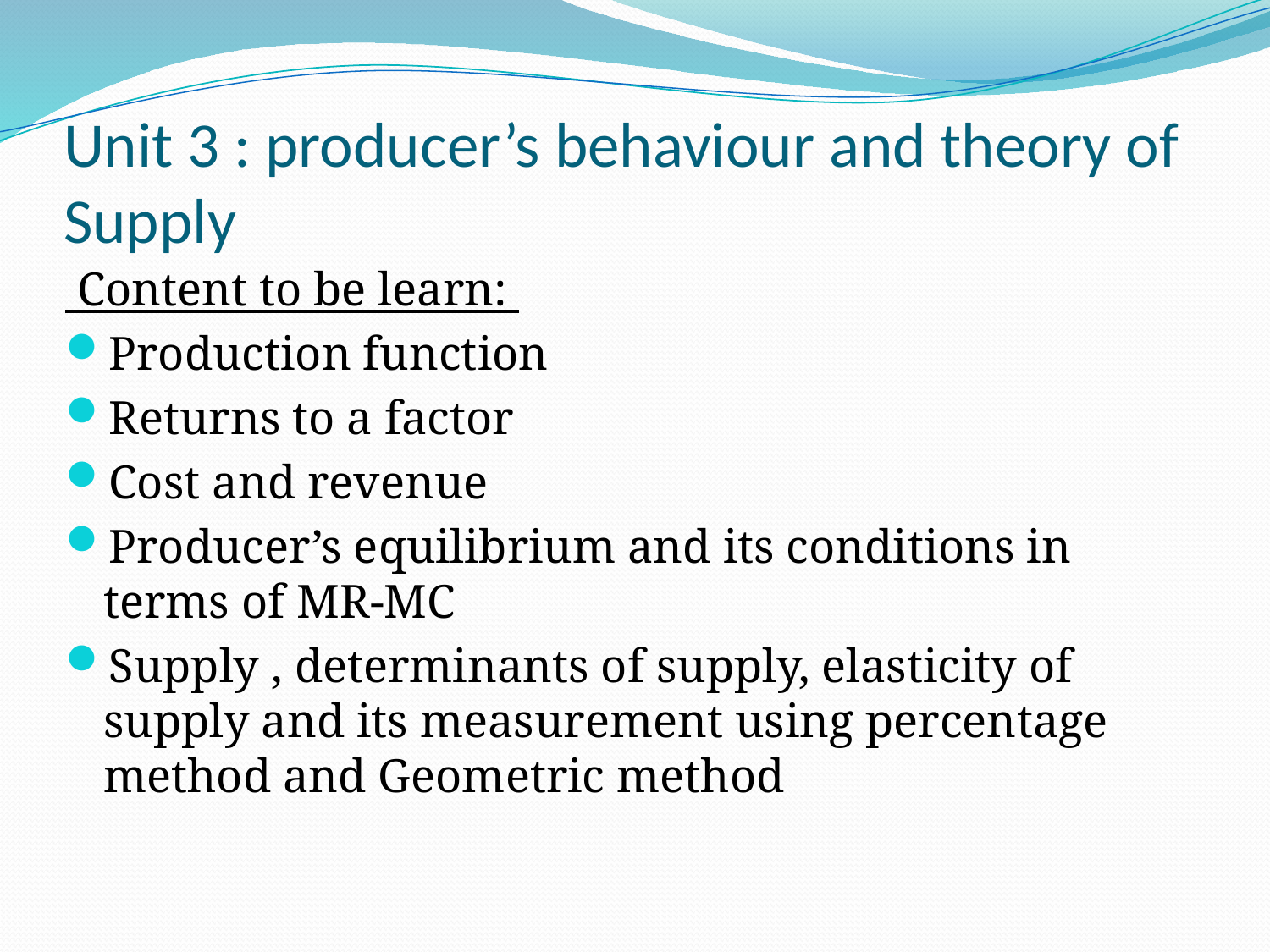

# Unit 3 : producer’s behaviour and theory of Supply
 Content to be learn:
Production function
Returns to a factor
Cost and revenue
Producer’s equilibrium and its conditions in terms of MR-MC
Supply , determinants of supply, elasticity of supply and its measurement using percentage method and Geometric method